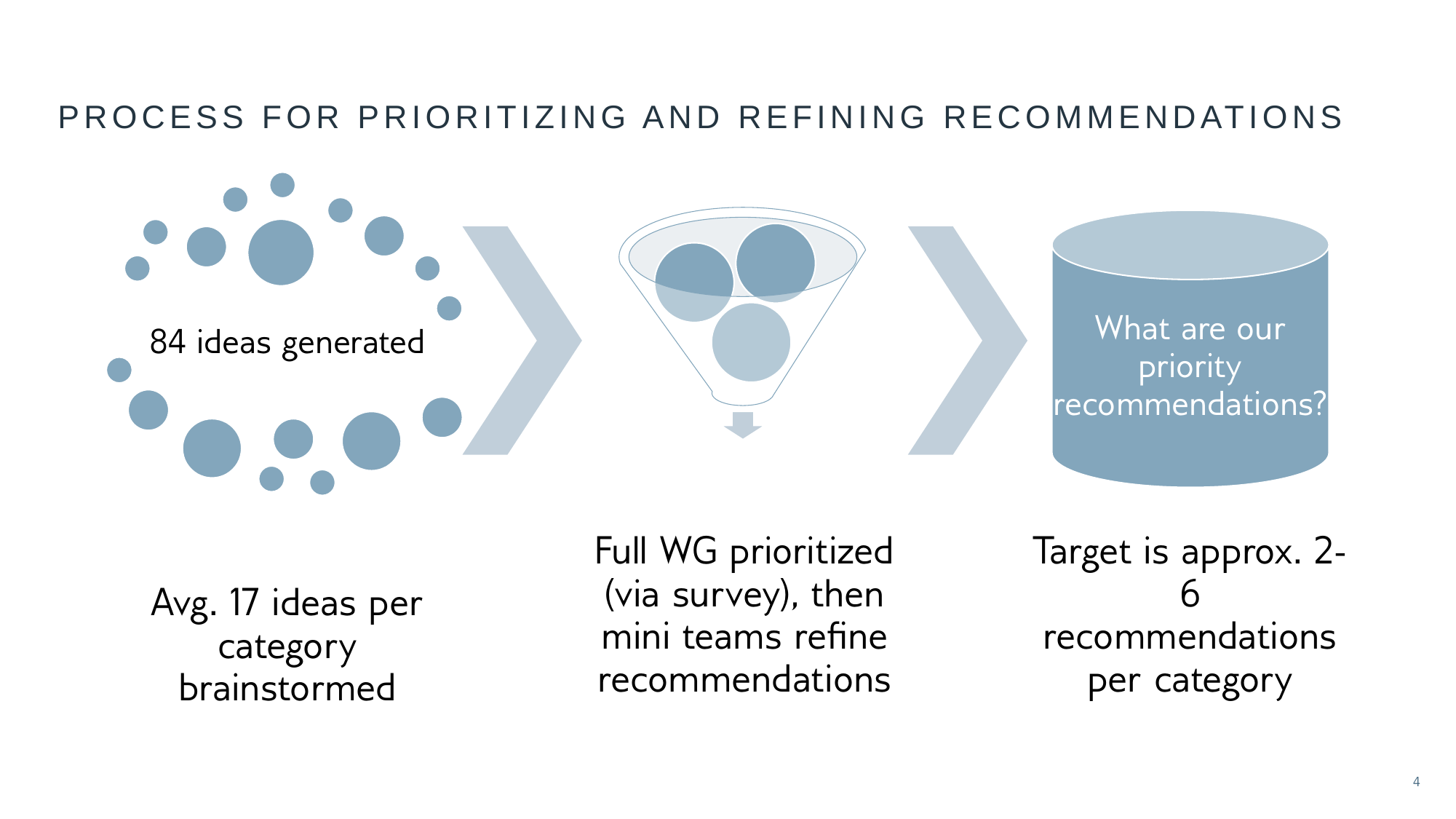

# Process for prioritizing and refining recommendations
84 ideas generated

Avg. 17 ideas per category brainstormed

Full WG prioritized (via survey), then mini teams refine recommendations
What are our priority recommendations?
Target is approx. 2-6 recommendations per category

4